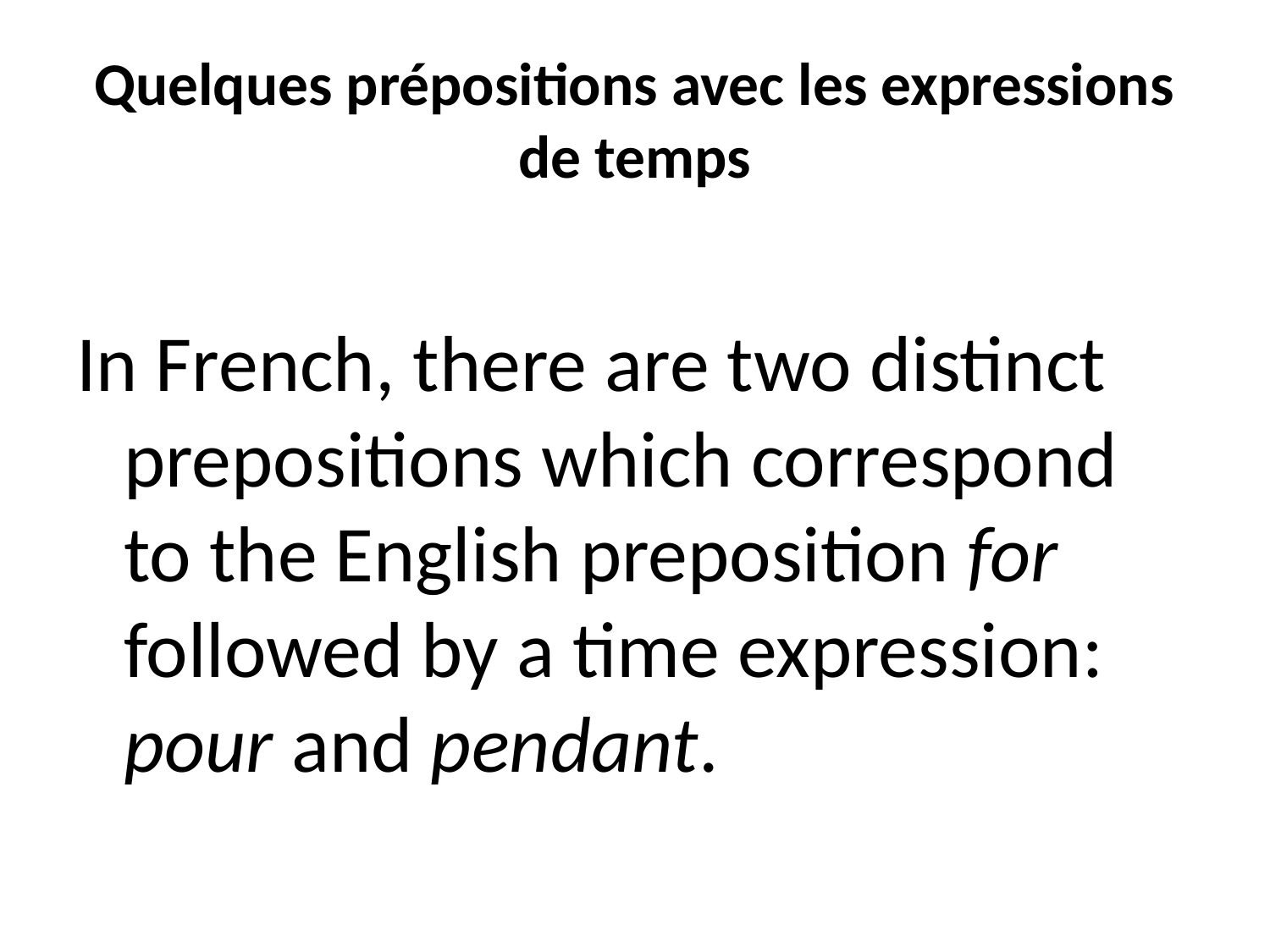

# Quelques prépositions avec les expressions de temps

In French, there are two distinct prepositions which correspond to the English preposition for followed by a time expression:  pour and pendant.